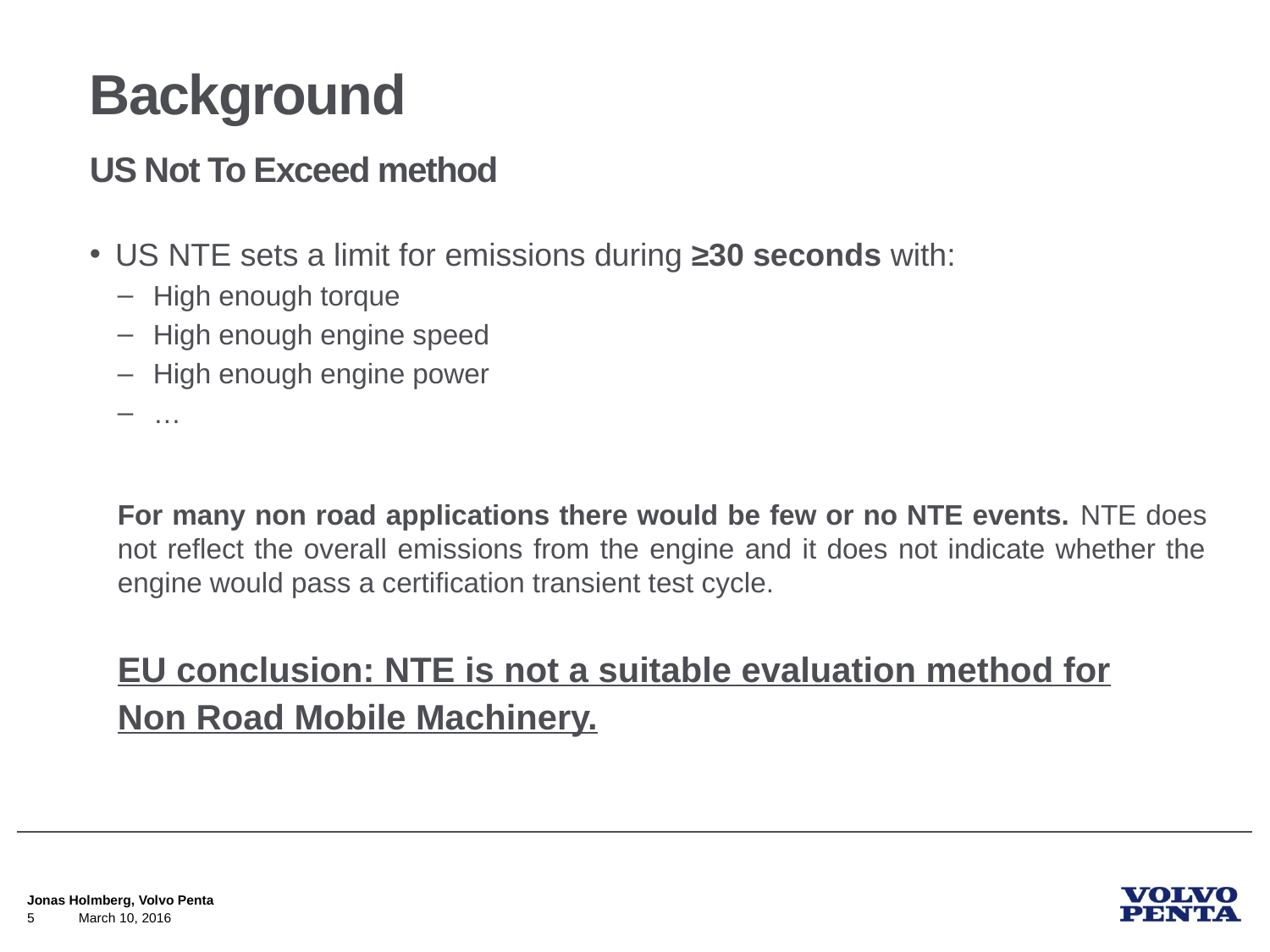

# Background US Not To Exceed method
US NTE sets a limit for emissions during ≥30 seconds with:
High enough torque
High enough engine speed
High enough engine power
…

For many non road applications there would be few or no NTE events. NTE does not reflect the overall emissions from the engine and it does not indicate whether the engine would pass a certification transient test cycle.

EU conclusion: NTE is not a suitable evaluation method for
Non Road Mobile Machinery.
Jonas Holmberg, Volvo Penta
5
March 10, 2016